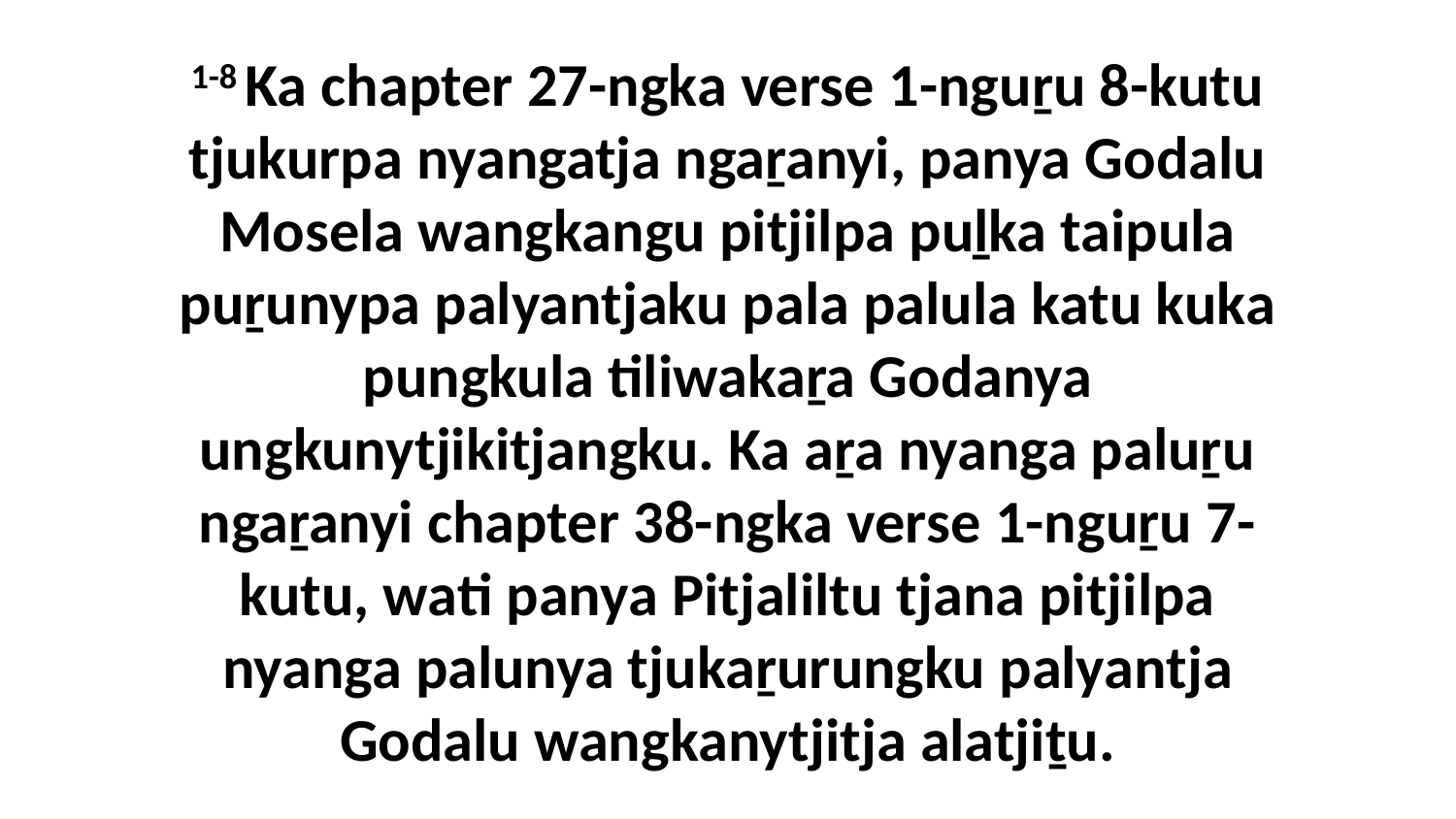

1-8 Ka chapter 27-ngka verse 1-nguṟu 8-kutu tjukurpa nyangatja ngaṟanyi, panya Godalu Mosela wangkangu pitjilpa puḻka taipula puṟunypa palyantjaku pala palula katu kuka pungkula tiliwakaṟa Godanya ungkunytjikitjangku. Ka aṟa nyanga paluṟu ngaṟanyi chapter 38-ngka verse 1-nguṟu 7-kutu, wati panya Pitjaliltu tjana pitjilpa nyanga palunya tjukaṟurungku palyantja Godalu wangkanytjitja alatjiṯu.